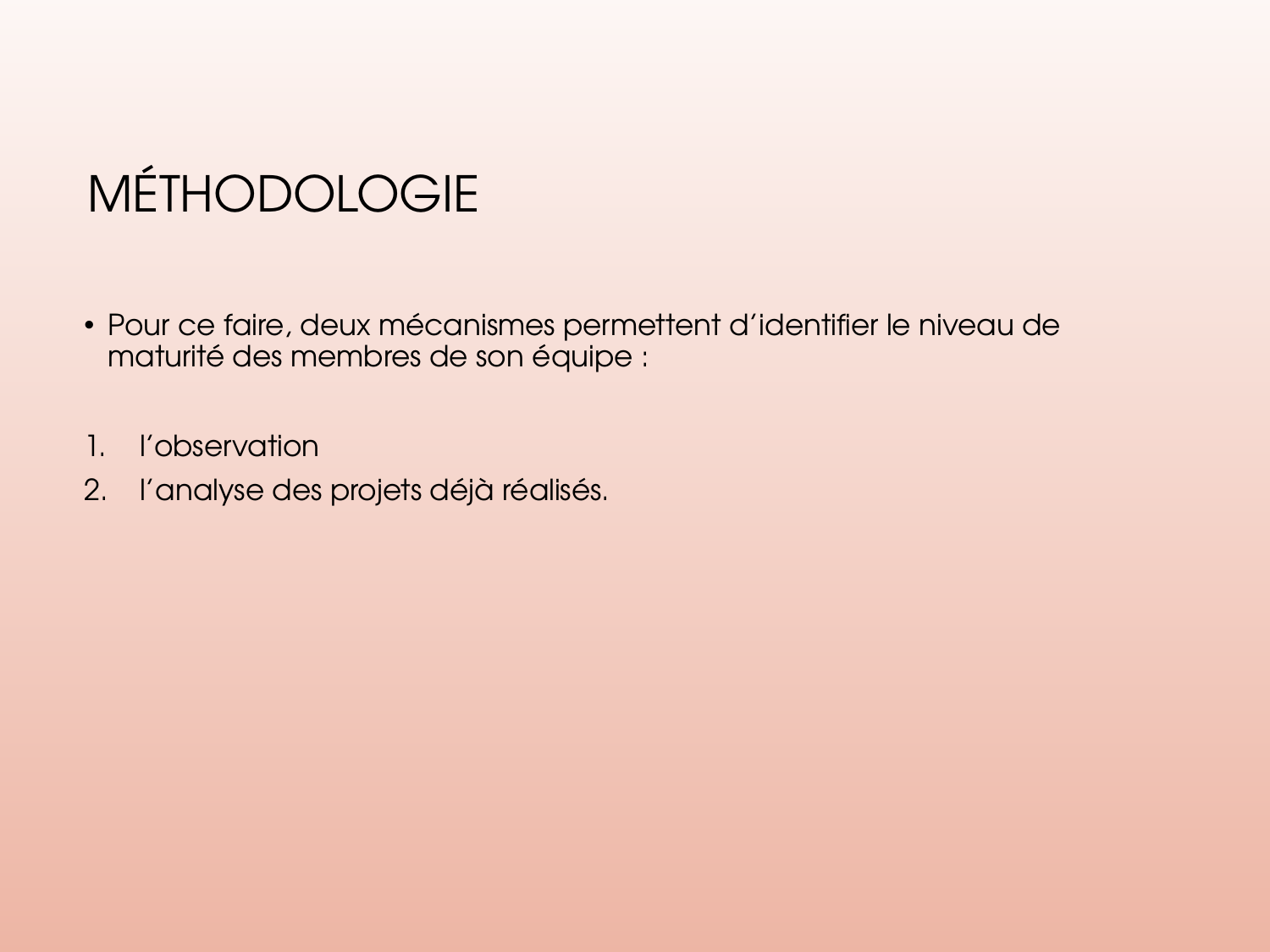

# Méthodologie
Pour ce faire, deux mécanismes permettent d’identifier le niveau de maturité des membres de son équipe :

 l’observation
 l’analyse des projets déjà réalisés.